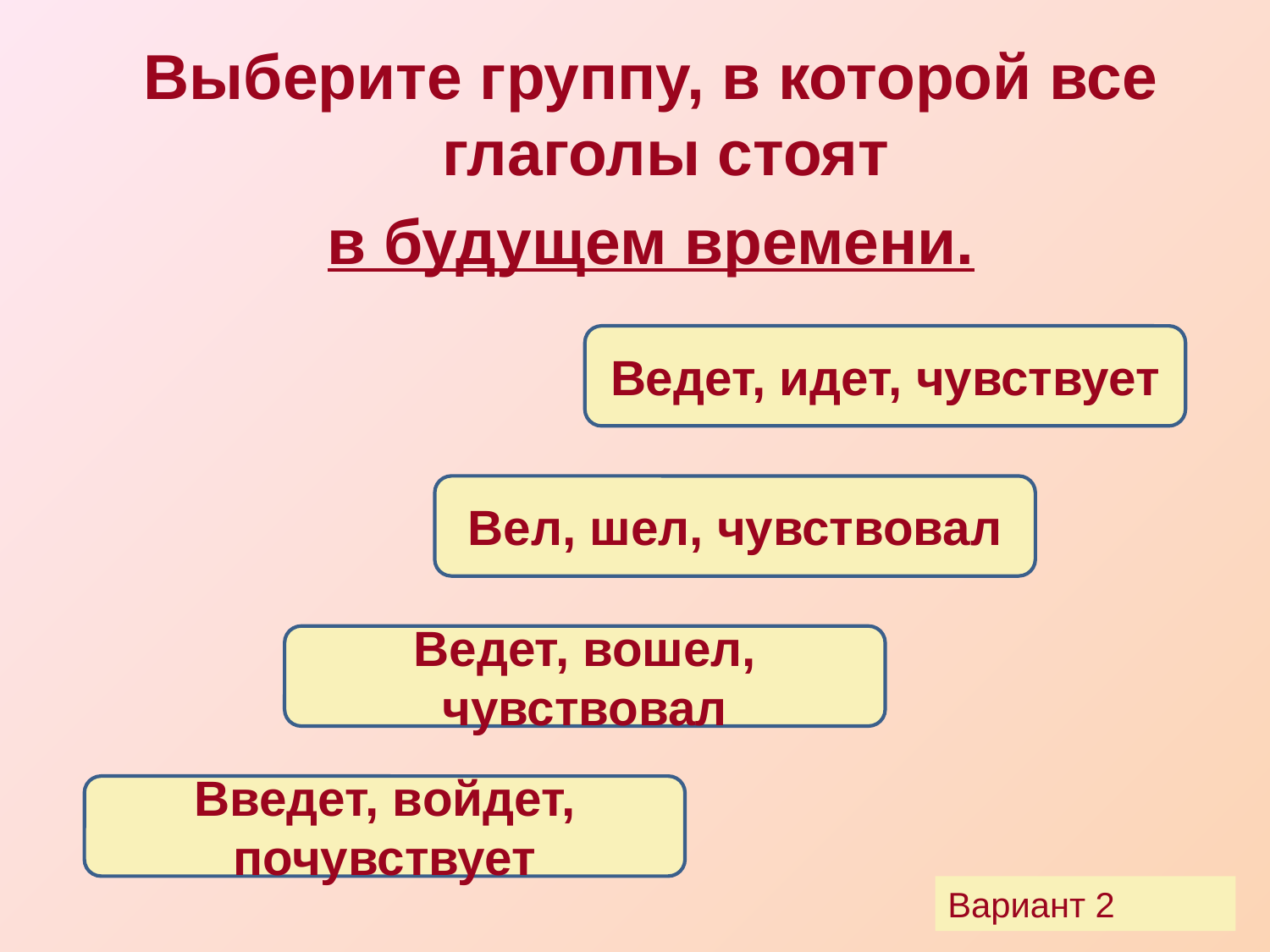

Выберите группу, в которой все глаголы стоят
в будущем времени.
Ведет, идет, чувствует
Вел, шел, чувствовал
Ведет, вошел, чувствовал
Введет, войдет, почувствует
Вариант 2